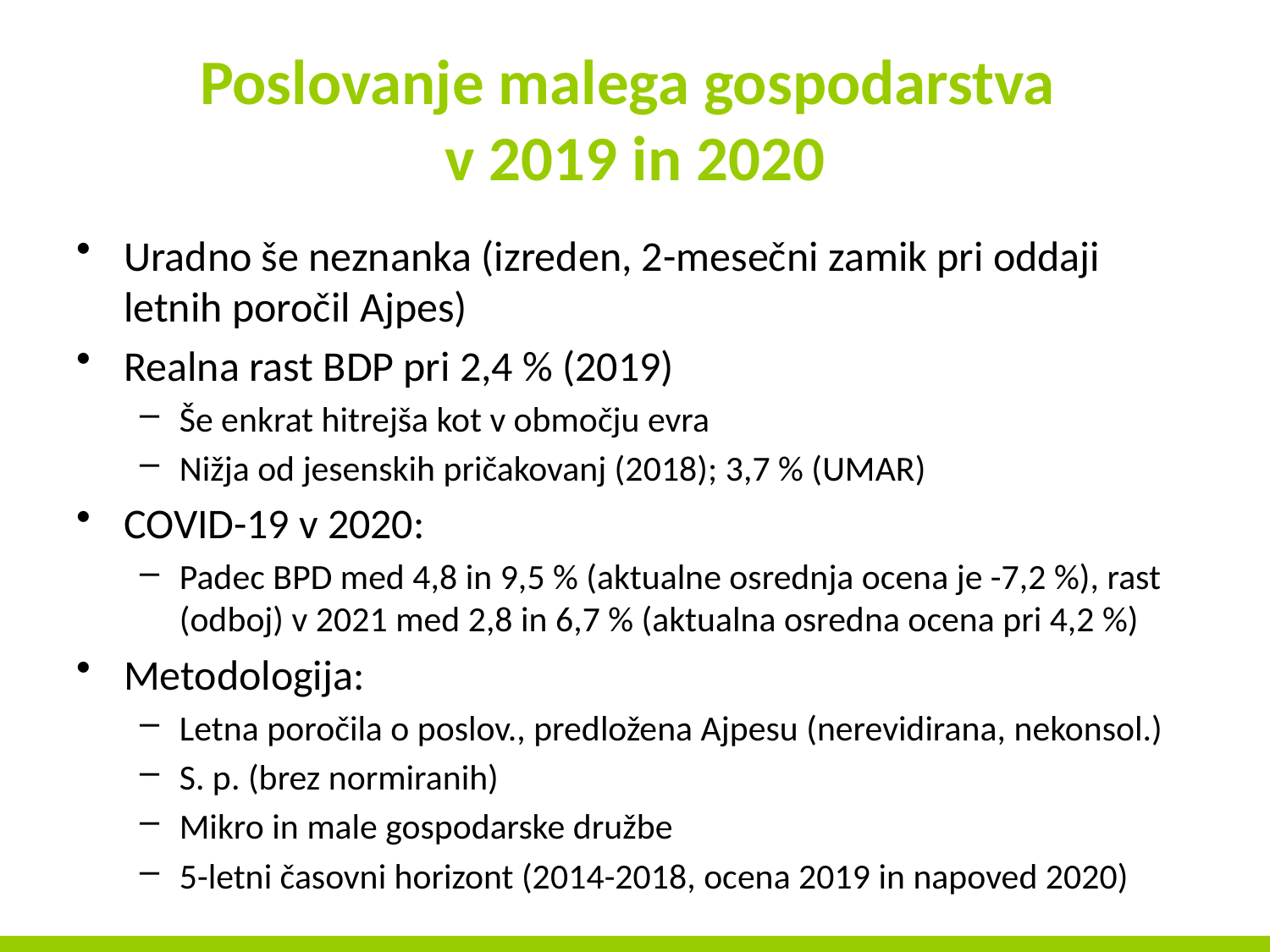

# Poslovanje malega gospodarstva v 2019 in 2020
Uradno še neznanka (izreden, 2-mesečni zamik pri oddaji letnih poročil Ajpes)
Realna rast BDP pri 2,4 % (2019)
Še enkrat hitrejša kot v območju evra
Nižja od jesenskih pričakovanj (2018); 3,7 % (UMAR)
COVID-19 v 2020:
Padec BPD med 4,8 in 9,5 % (aktualne osrednja ocena je -7,2 %), rast (odboj) v 2021 med 2,8 in 6,7 % (aktualna osredna ocena pri 4,2 %)
Metodologija:
Letna poročila o poslov., predložena Ajpesu (nerevidirana, nekonsol.)
S. p. (brez normiranih)
Mikro in male gospodarske družbe
5-letni časovni horizont (2014-2018, ocena 2019 in napoved 2020)